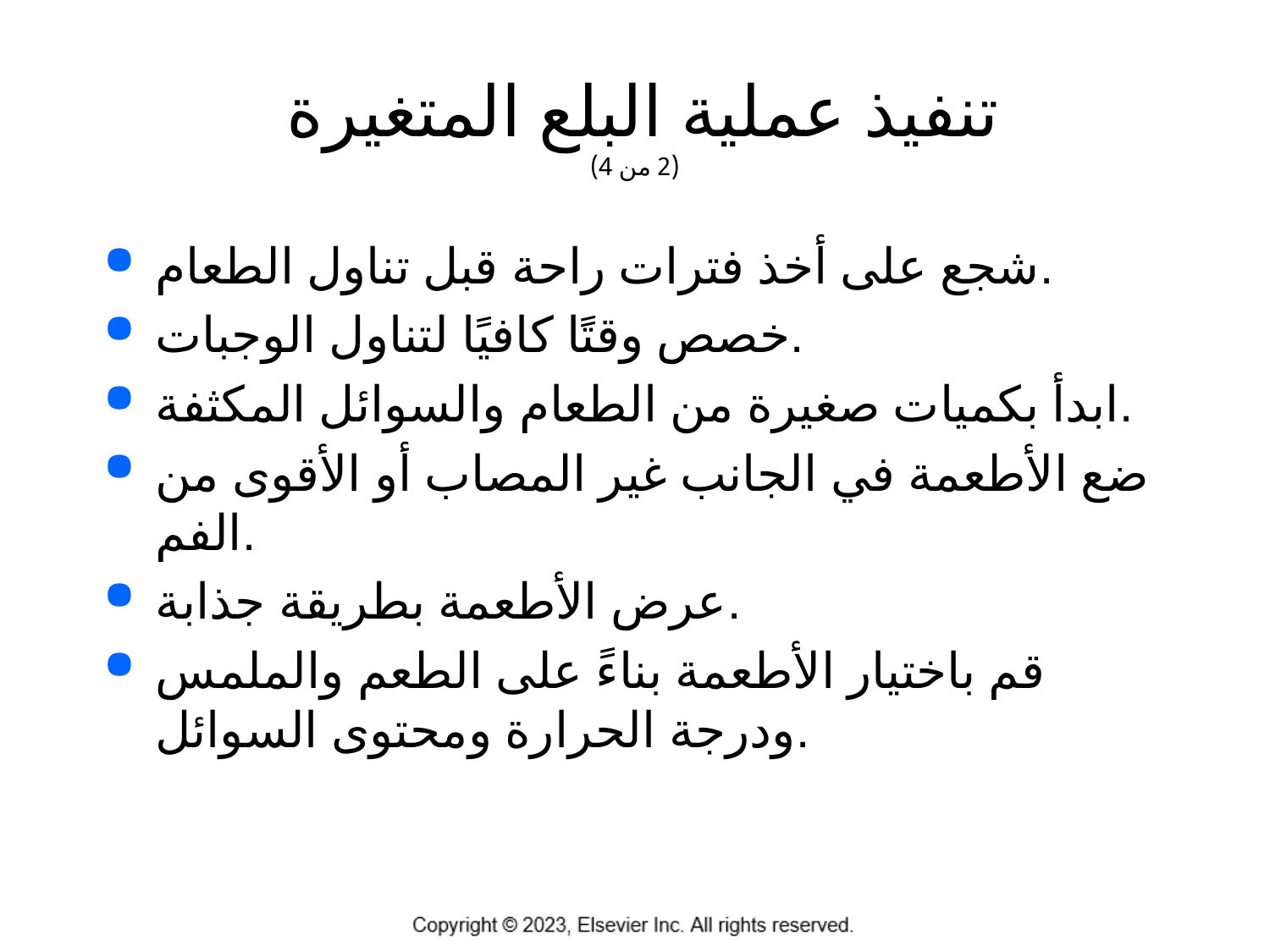

# تنفيذ عملية البلع المتغيرة (2 من 4)
شجع على أخذ فترات راحة قبل تناول الطعام.
خصص وقتًا كافيًا لتناول الوجبات.
ابدأ بكميات صغيرة من الطعام والسوائل المكثفة.
ضع الأطعمة في الجانب غير المصاب أو الأقوى من الفم.
عرض الأطعمة بطريقة جذابة.
قم باختيار الأطعمة بناءً على الطعم والملمس ودرجة الحرارة ومحتوى السوائل.